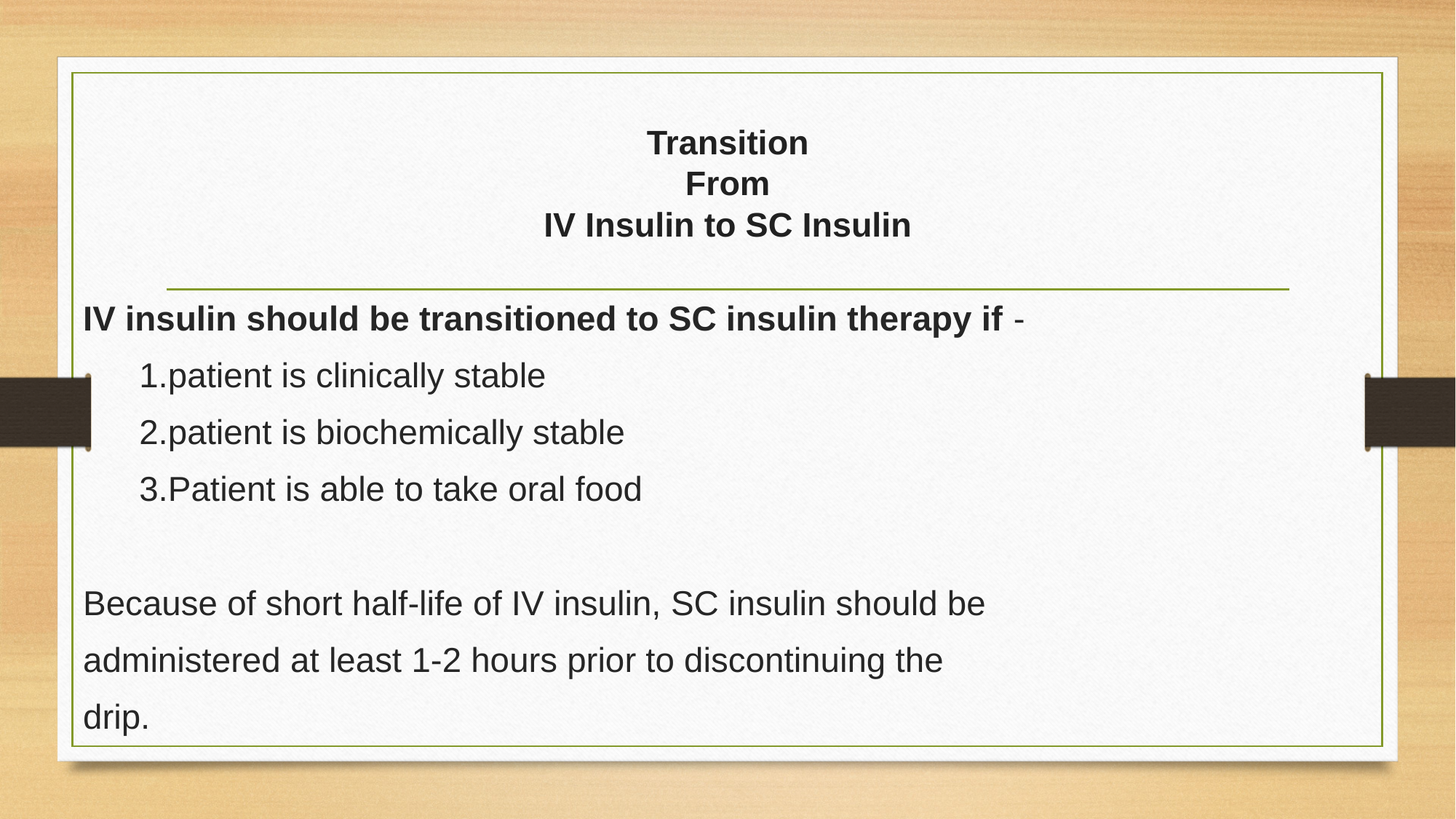

# Transition From IV Insulin to SC Insulin
IV insulin should be transitioned to SC insulin therapy if -
1.patient is clinically stable
2.patient is biochemically stable
3.Patient is able to take oral food

Because of short half-life of IV insulin, SC insulin should be
administered at least 1-2 hours prior to discontinuing the
drip.